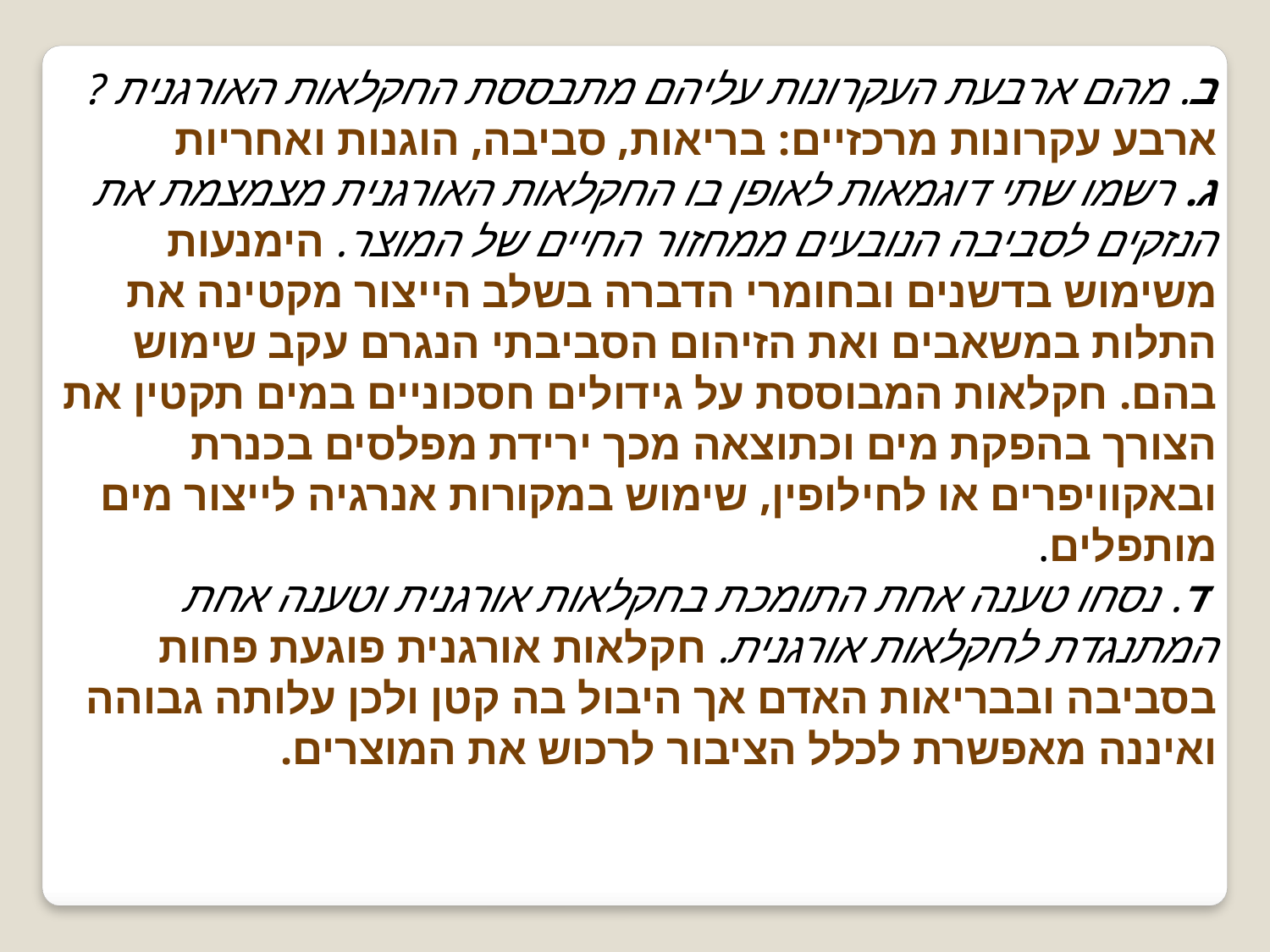

ב. מהם ארבעת העקרונות עליהם מתבססת החקלאות האורגנית ? ארבע עקרונות מרכזיים: בריאות, סביבה, הוגנות ואחריות
ג. רשמו שתי דוגמאות לאופן בו החקלאות האורגנית מצמצמת את הנזקים לסביבה הנובעים ממחזור החיים של המוצר. הימנעות משימוש בדשנים ובחומרי הדברה בשלב הייצור מקטינה את התלות במשאבים ואת הזיהום הסביבתי הנגרם עקב שימוש בהם. חקלאות המבוססת על גידולים חסכוניים במים תקטין את הצורך בהפקת מים וכתוצאה מכך ירידת מפלסים בכנרת ובאקוויפרים או לחילופין, שימוש במקורות אנרגיה לייצור מים
מותפלים.
 ד. נסחו טענה אחת התומכת בחקלאות אורגנית וטענה אחת המתנגדת לחקלאות אורגנית. חקלאות אורגנית פוגעת פחות בסביבה ובבריאות האדם אך היבול בה קטן ולכן עלותה גבוהה ואיננה מאפשרת לכלל הציבור לרכוש את המוצרים.